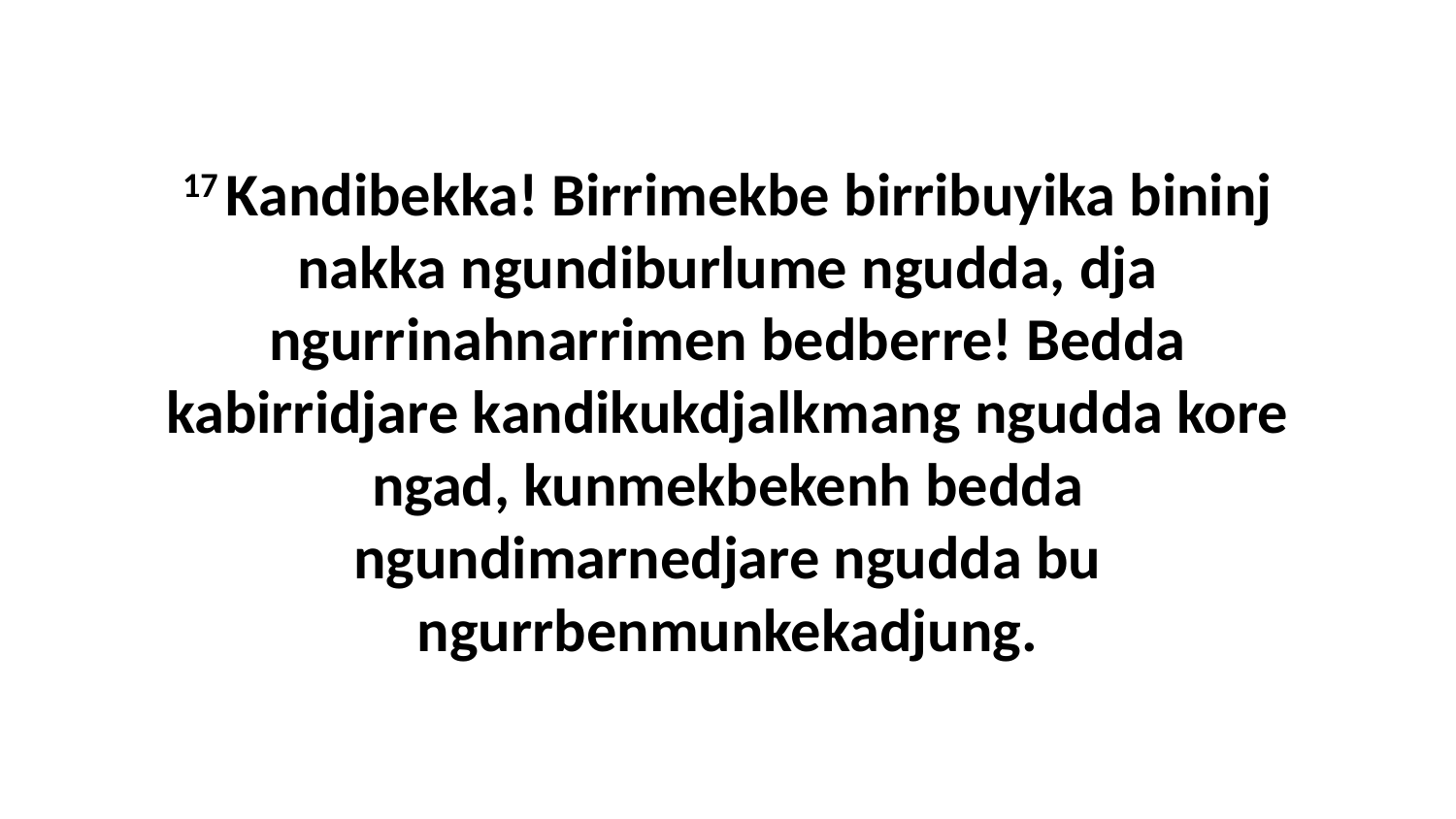

17 Kandibekka! Birrimekbe birribuyika bininj nakka ngundiburlume ngudda, dja ngurrinahnarrimen bedberre! Bedda kabirridjare kandikukdjalkmang ngudda kore ngad, kunmekbekenh bedda ngundimarnedjare ngudda bu ngurrbenmunkekadjung.